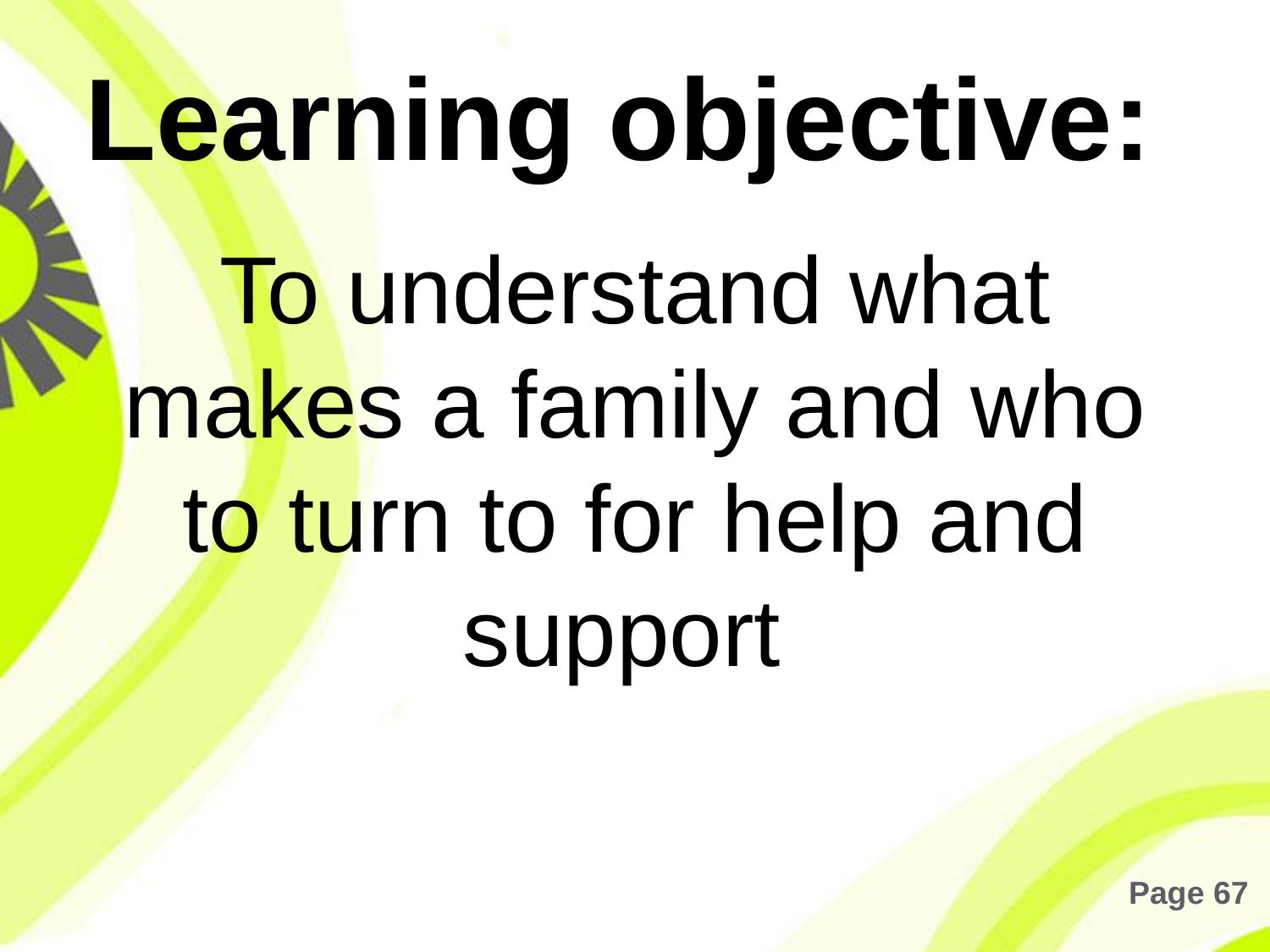

# Learning objective:
To understand what makes a family and who to turn to for help and support